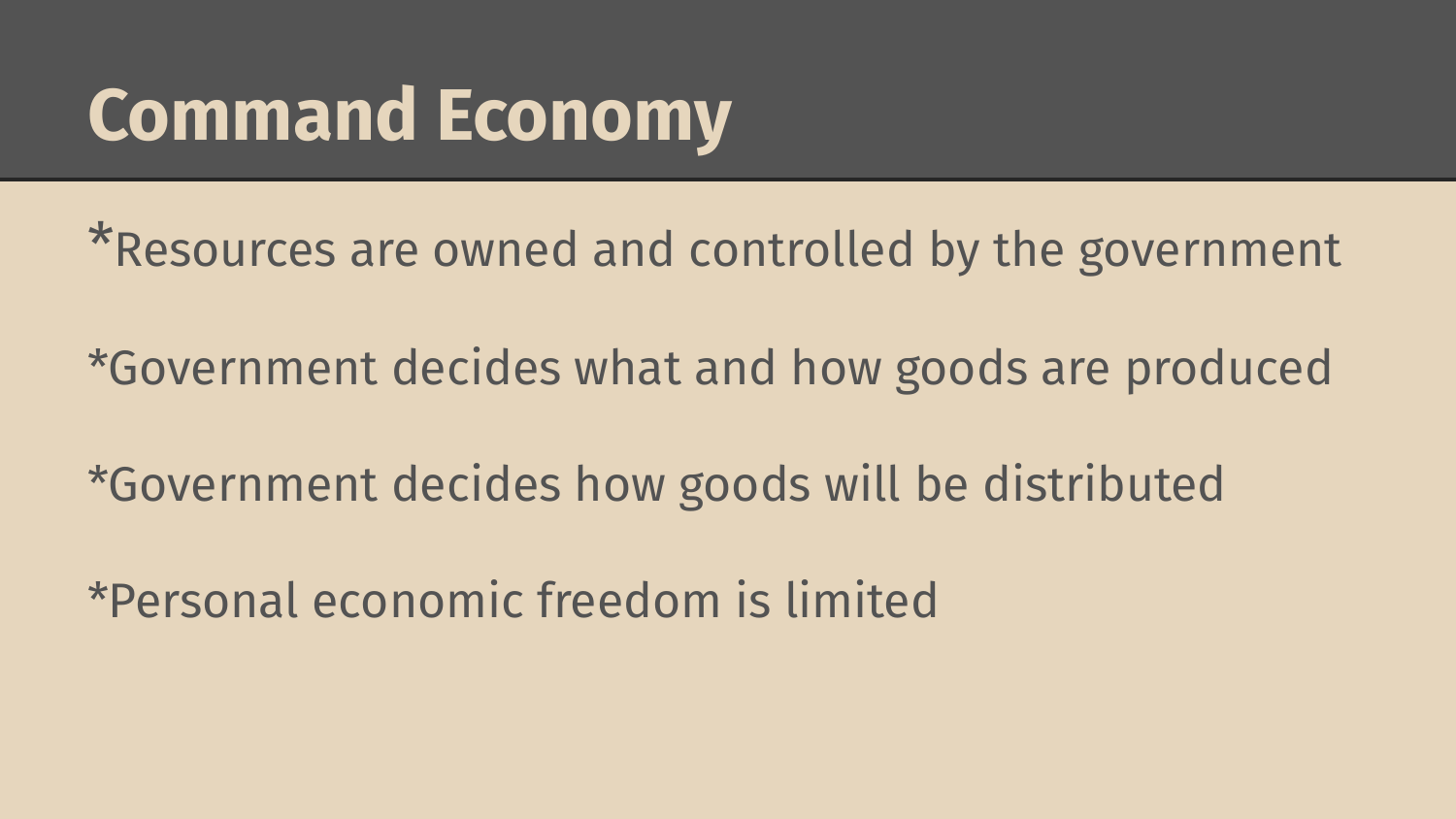

# Command Economy
*Resources are owned and controlled by the government

*Government decides what and how goods are produced

*Government decides how goods will be distributed

*Personal economic freedom is limited